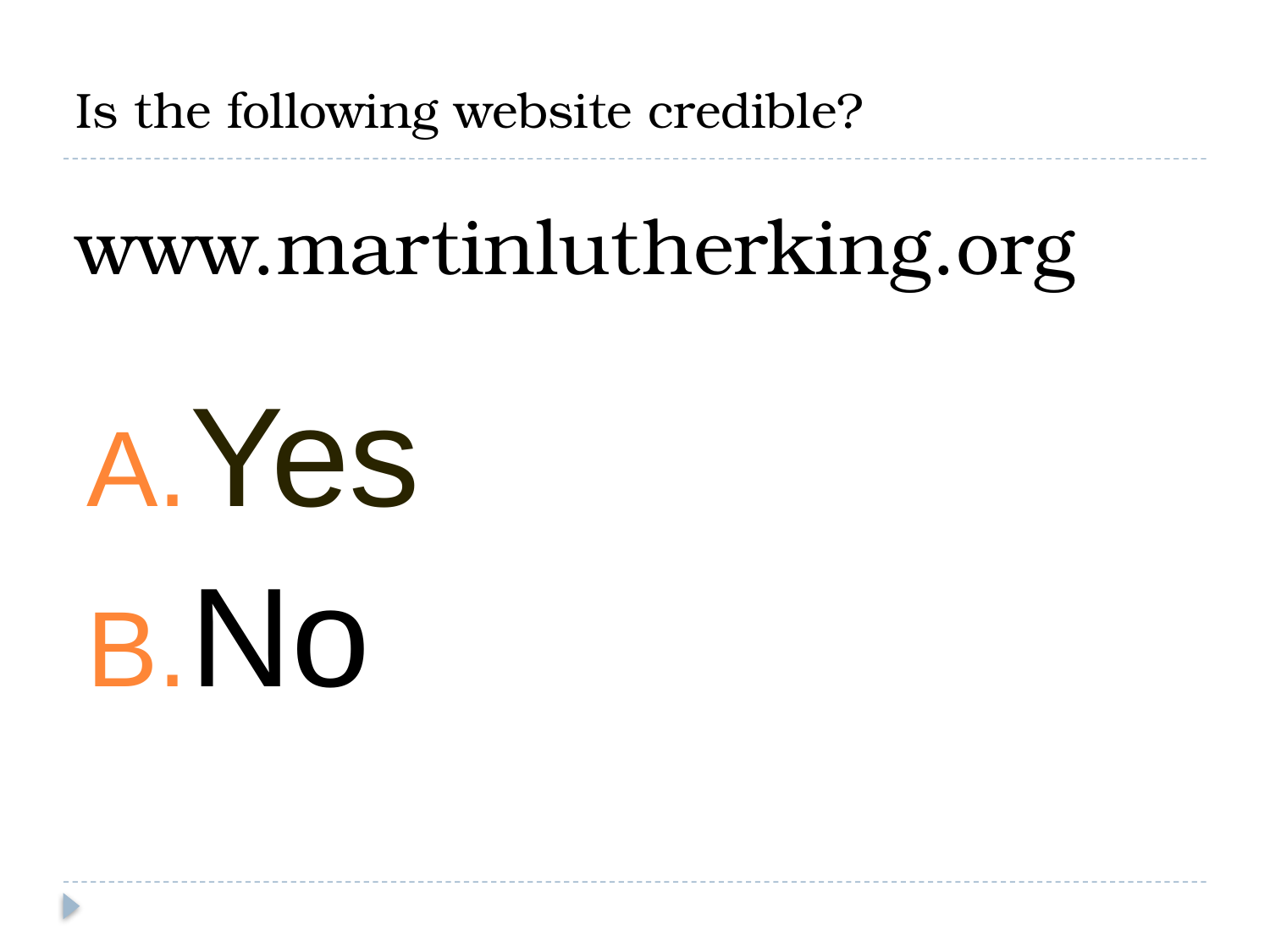

# Is the following website credible? www.martinlutherking.org
Yes
No